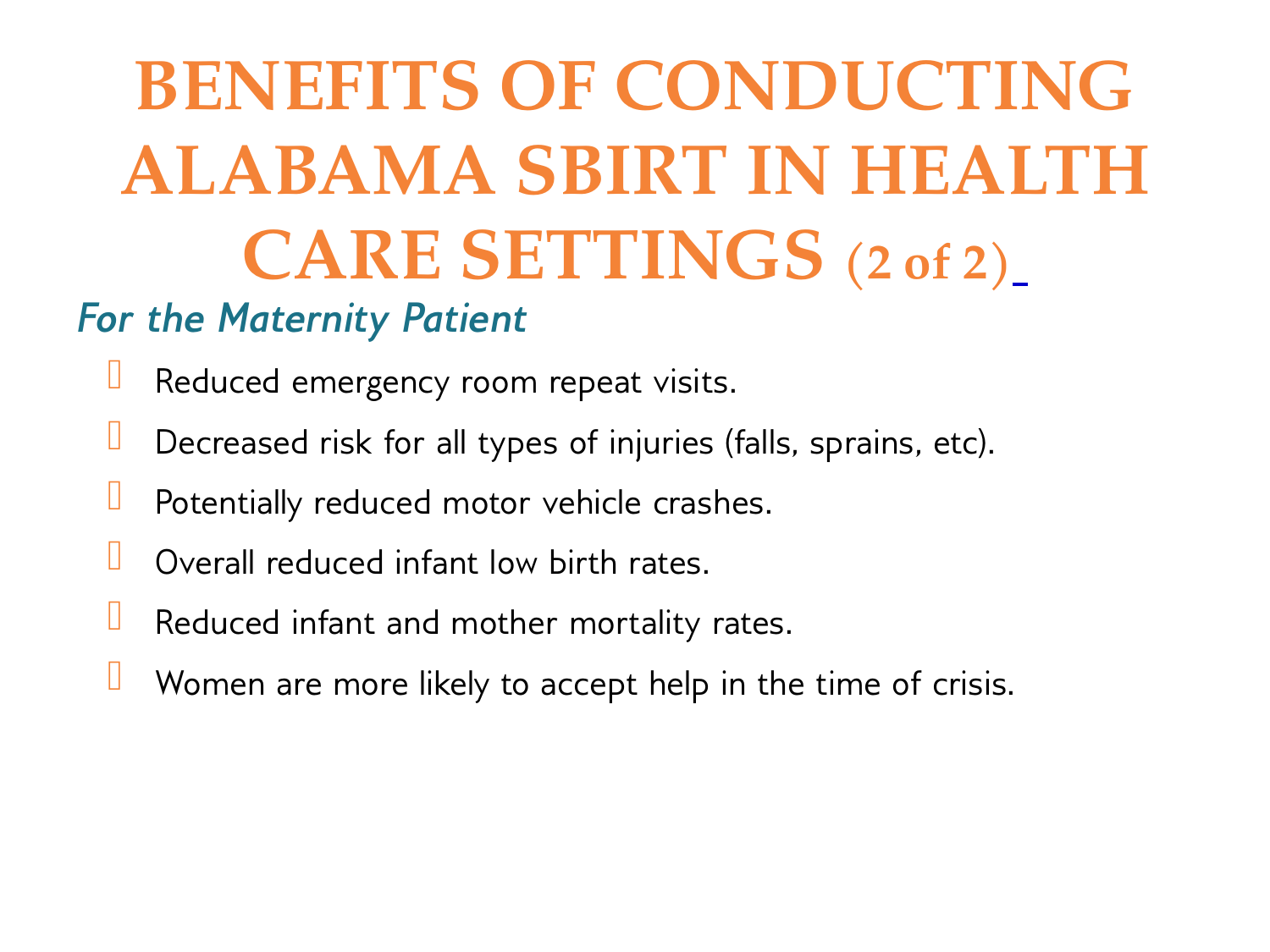

# BENEFITS OF CONDUCTING ALABAMA SBIRT IN HEALTH CARE SETTINGS (2 of 2)
For the Maternity Patient
Reduced emergency room repeat visits.
Decreased risk for all types of injuries (falls, sprains, etc).
Potentially reduced motor vehicle crashes.
Overall reduced infant low birth rates.
Reduced infant and mother mortality rates.
Women are more likely to accept help in the time of crisis.